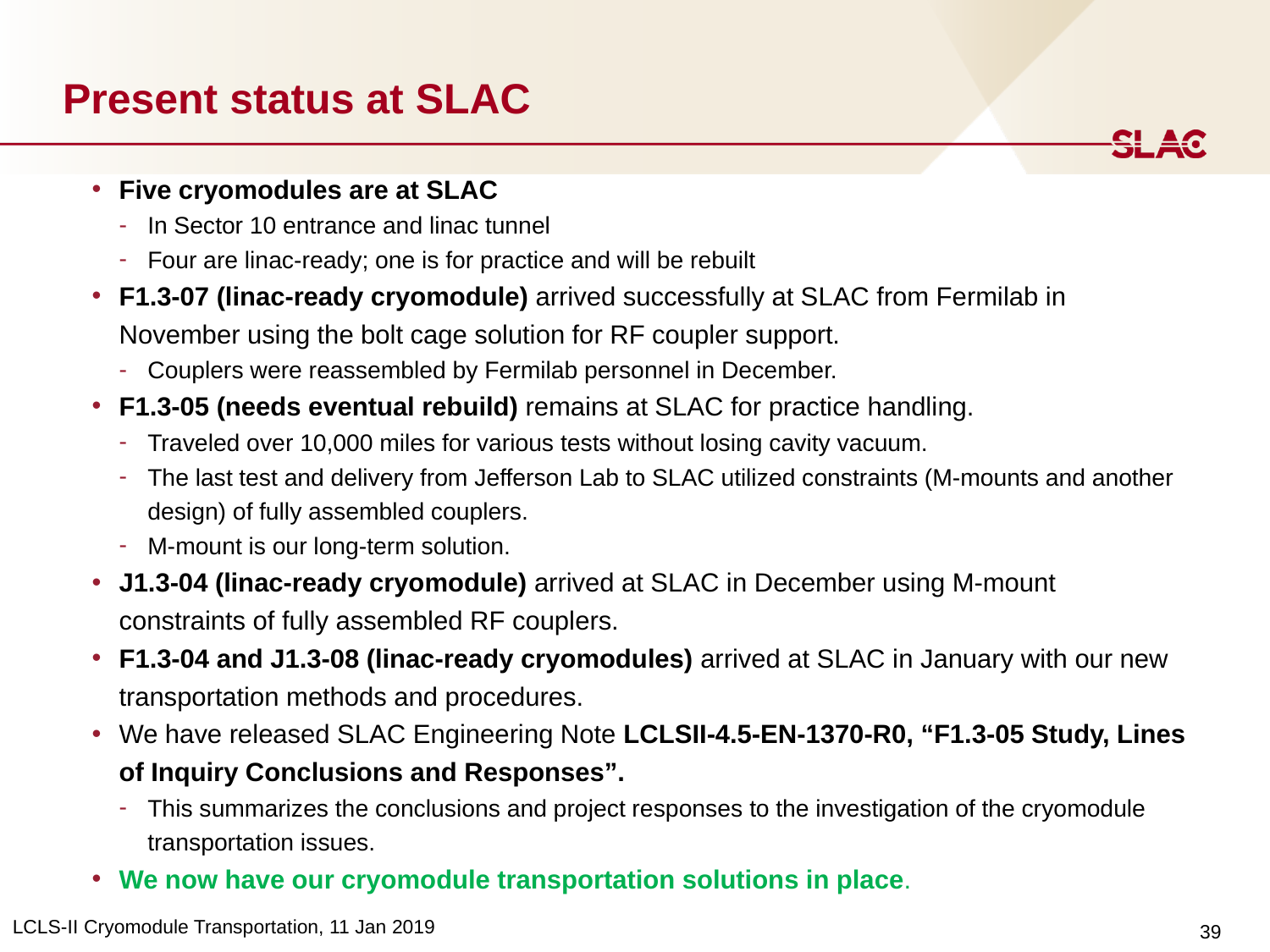

# Present status at SLAC
Five cryomodules are at SLAC
In Sector 10 entrance and linac tunnel
Four are linac-ready; one is for practice and will be rebuilt
F1.3-07 (linac-ready cryomodule) arrived successfully at SLAC from Fermilab in November using the bolt cage solution for RF coupler support.
Couplers were reassembled by Fermilab personnel in December.
F1.3-05 (needs eventual rebuild) remains at SLAC for practice handling.
Traveled over 10,000 miles for various tests without losing cavity vacuum.
The last test and delivery from Jefferson Lab to SLAC utilized constraints (M-mounts and another design) of fully assembled couplers.
M-mount is our long-term solution.
J1.3-04 (linac-ready cryomodule) arrived at SLAC in December using M-mount constraints of fully assembled RF couplers.
F1.3-04 and J1.3-08 (linac-ready cryomodules) arrived at SLAC in January with our new transportation methods and procedures.
We have released SLAC Engineering Note LCLSII-4.5-EN-1370-R0, “F1.3-05 Study, Lines of Inquiry Conclusions and Responses”.
This summarizes the conclusions and project responses to the investigation of the cryomodule transportation issues.
We now have our cryomodule transportation solutions in place.
LCLS-II Cryomodule Transportation, 11 Jan 2019
39